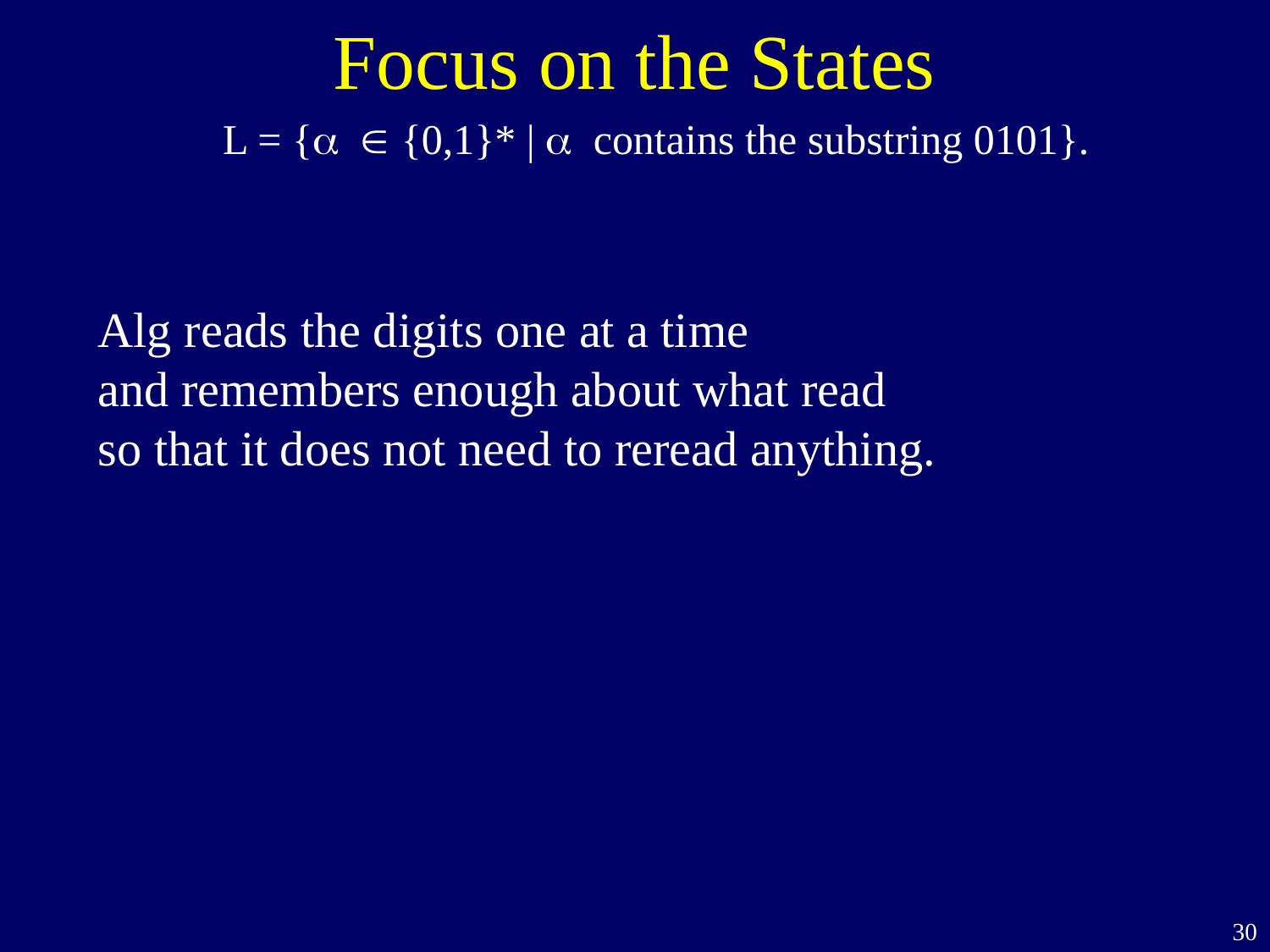

# Focus on the States
L = {α ∈ {0,1}* | α contains the substring 0101}.

00101111001100011111000011001
Alg reads the digits one at a time
and remembers enough about what read
so that it does not need to reread anything.